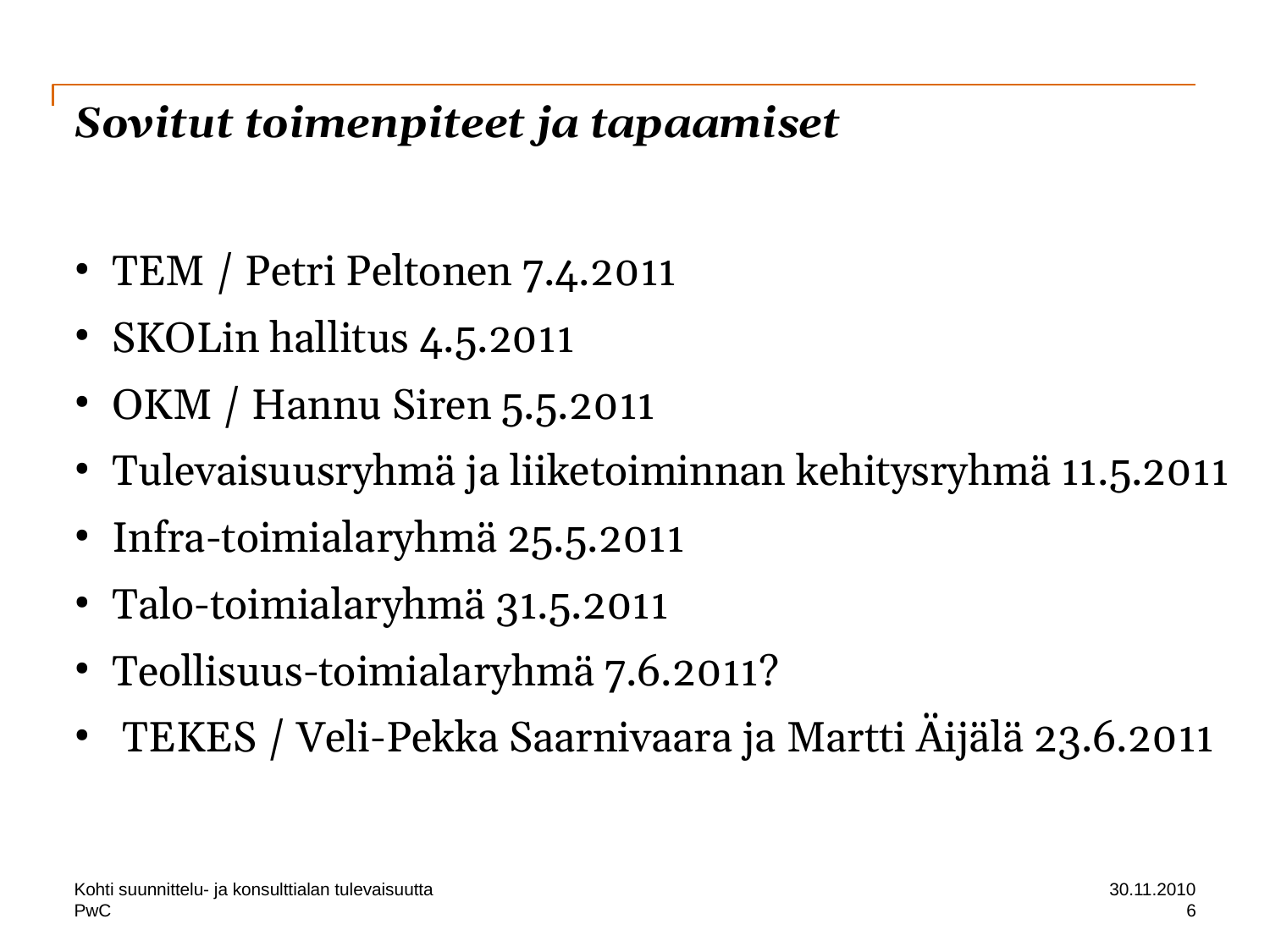

Sovitut toimenpiteet ja tapaamiset
TEM / Petri Peltonen 7.4.2011
SKOLin hallitus 4.5.2011
OKM / Hannu Siren 5.5.2011
Tulevaisuusryhmä ja liiketoiminnan kehitysryhmä 11.5.2011
Infra-toimialaryhmä 25.5.2011
Talo-toimialaryhmä 31.5.2011
Teollisuus-toimialaryhmä 7.6.2011?
 TEKES / Veli-Pekka Saarnivaara ja Martti Äijälä 23.6.2011

Kohti suunnittelu- ja konsulttialan tulevaisuutta
30.11.2010
6